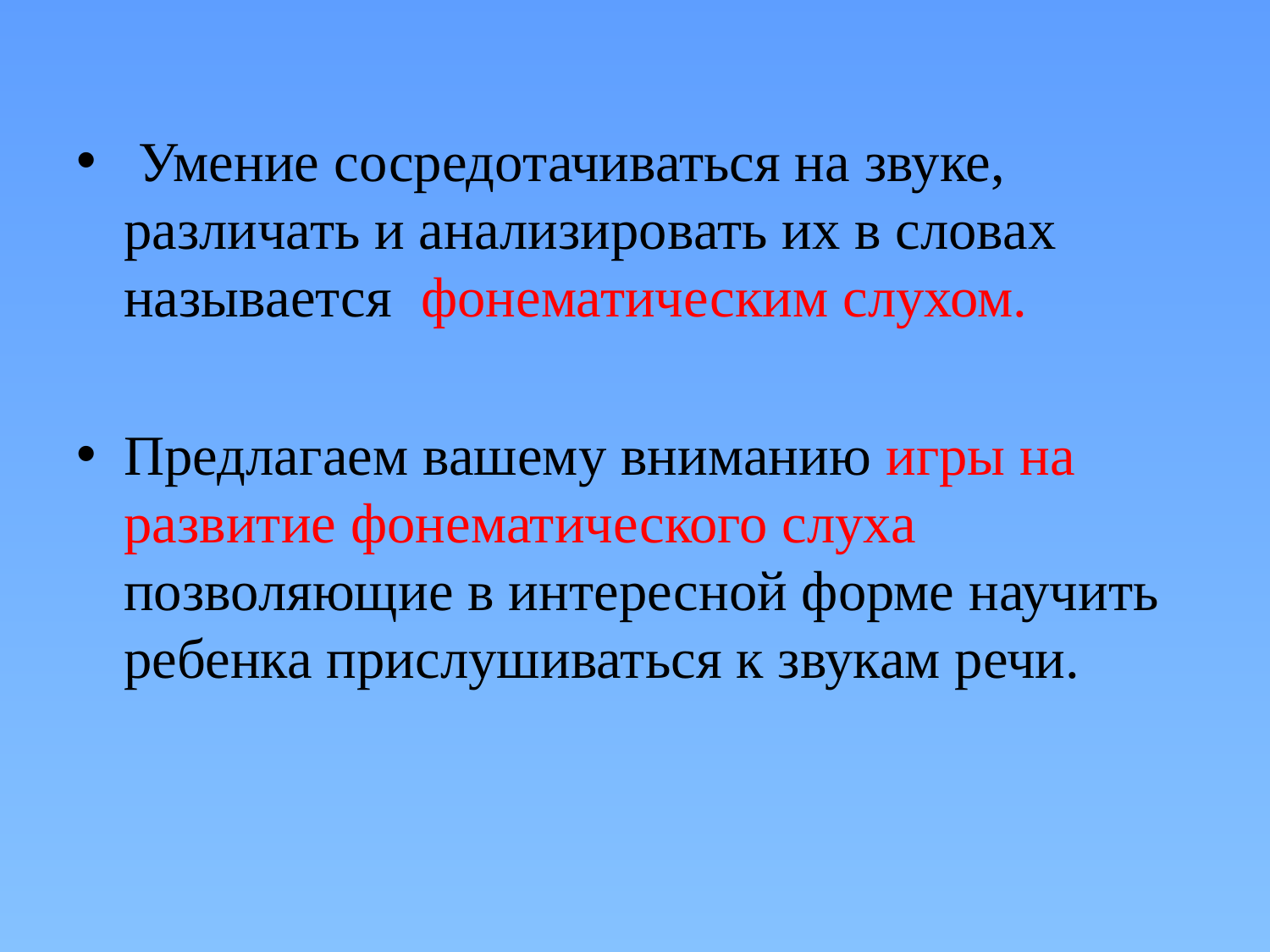

Умение сосредотачиваться на звуке, различать и анализировать их в словах называется  фонематическим слухом.

Предлагаем вашему вниманию игры на развитие фонематического слуха позволяющие в интересной форме научить ребенка прислушиваться к звукам речи.